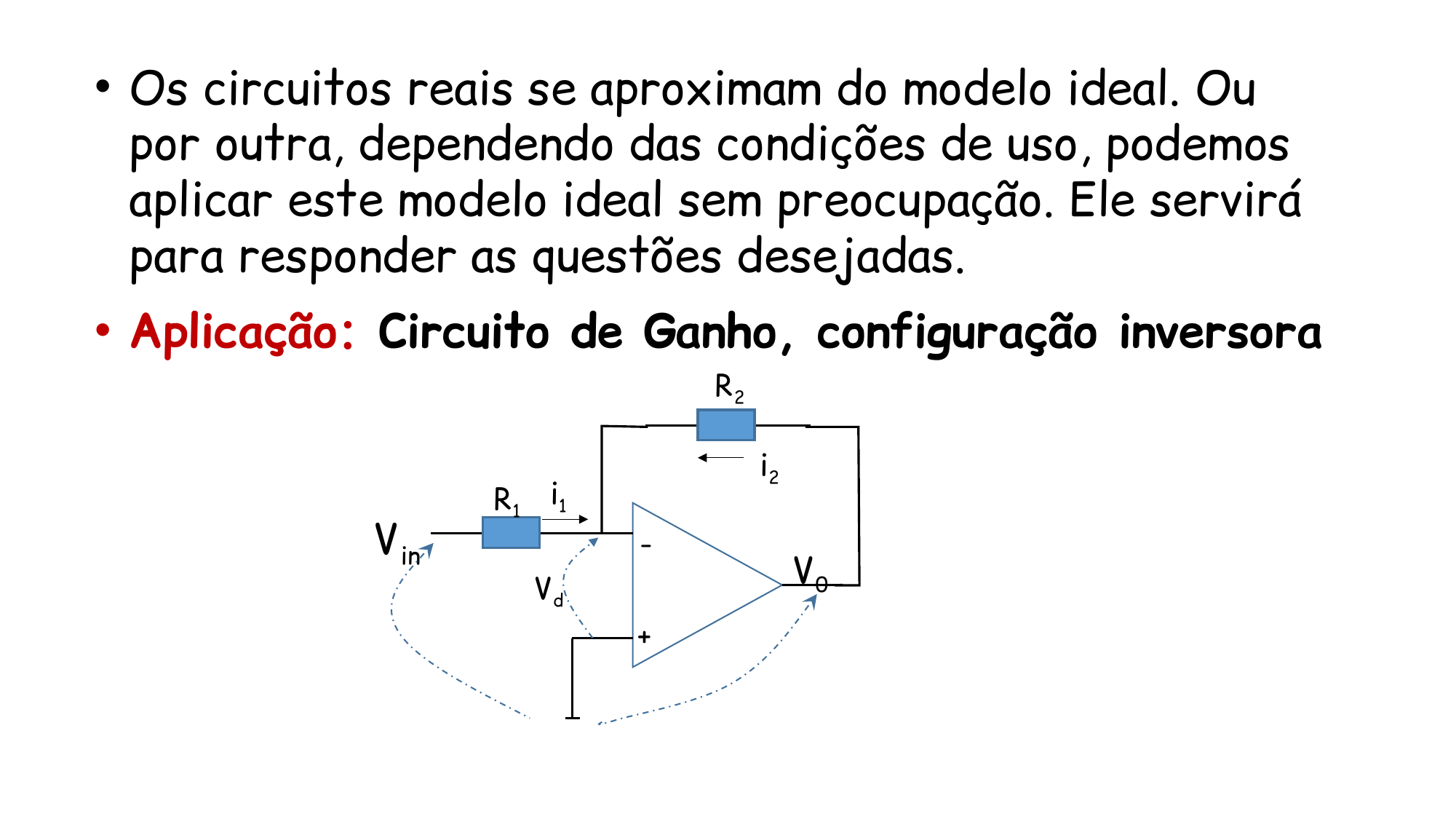

Os circuitos reais se aproximam do modelo ideal. Ou por outra, dependendo das condições de uso, podemos aplicar este modelo ideal sem preocupação. Ele servirá para responder as questões desejadas.
Aplicação: Circuito de Ganho, configuração inversora
R2

i2
i1

-

V0
Vd
+
R1
Vin

21